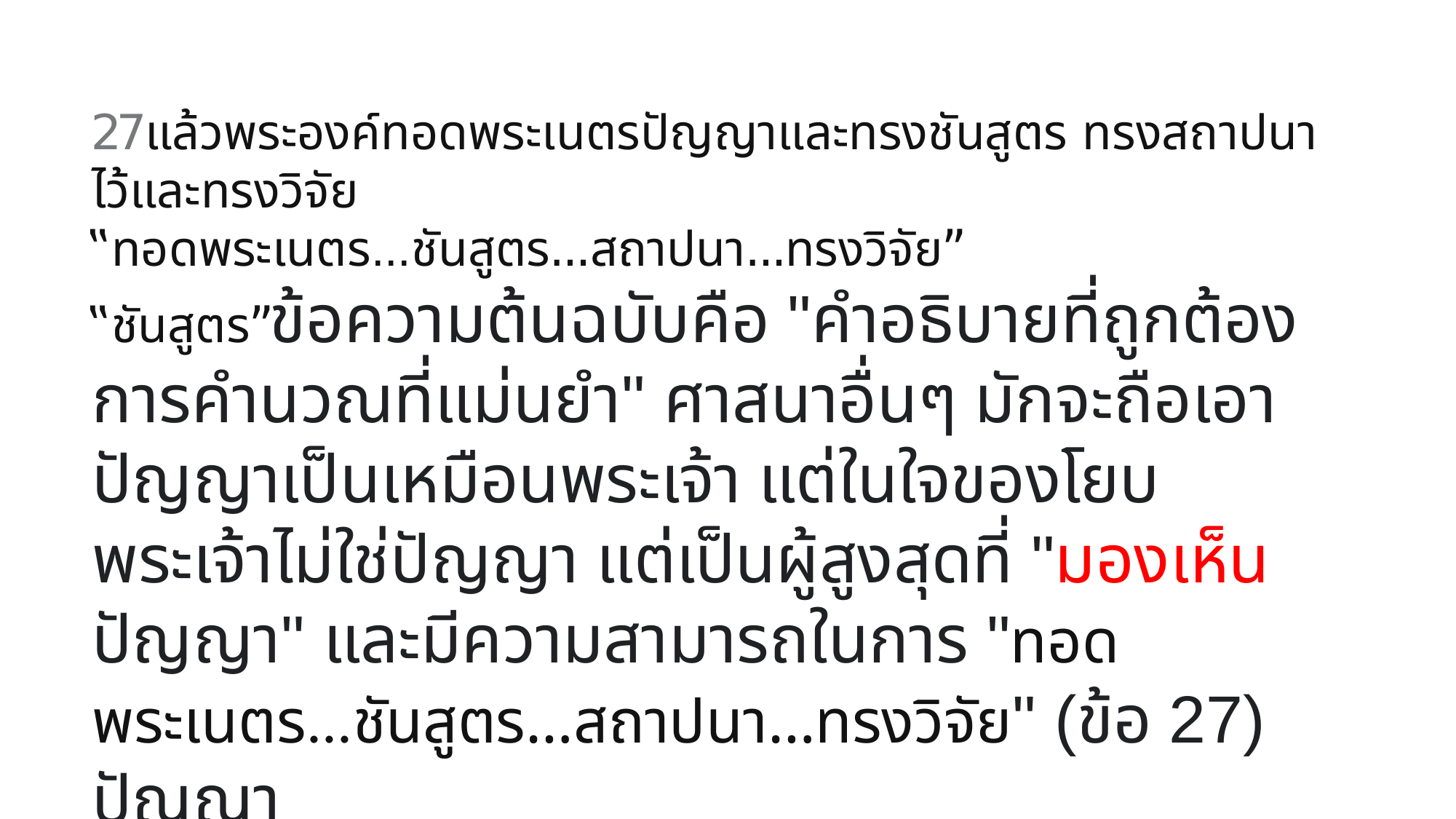

27แล้วพระองค์ทอดพระเนตรปัญญาและทรงชันสูตร ทรงสถาปนาไว้และทรงวิจัย
“ทอดพระเนตร...ชันสูตร…สถาปนา…ทรงวิจัย” “ชันสูตร”ข้อความต้นฉบับคือ "คำอธิบายที่ถูกต้อง การคำนวณที่แม่นยำ" ศาสนาอื่นๆ มักจะถือเอาปัญญาเป็นเหมือนพระเจ้า แต่ในใจของโยบ พระเจ้าไม่ใช่ปัญญา แต่เป็นผู้สูงสุดที่ "มองเห็นปัญญา" และมีความสามารถในการ "ทอดพระเนตร...ชันสูตร…สถาปนา…ทรงวิจัย" (ข้อ 27) ปัญญา